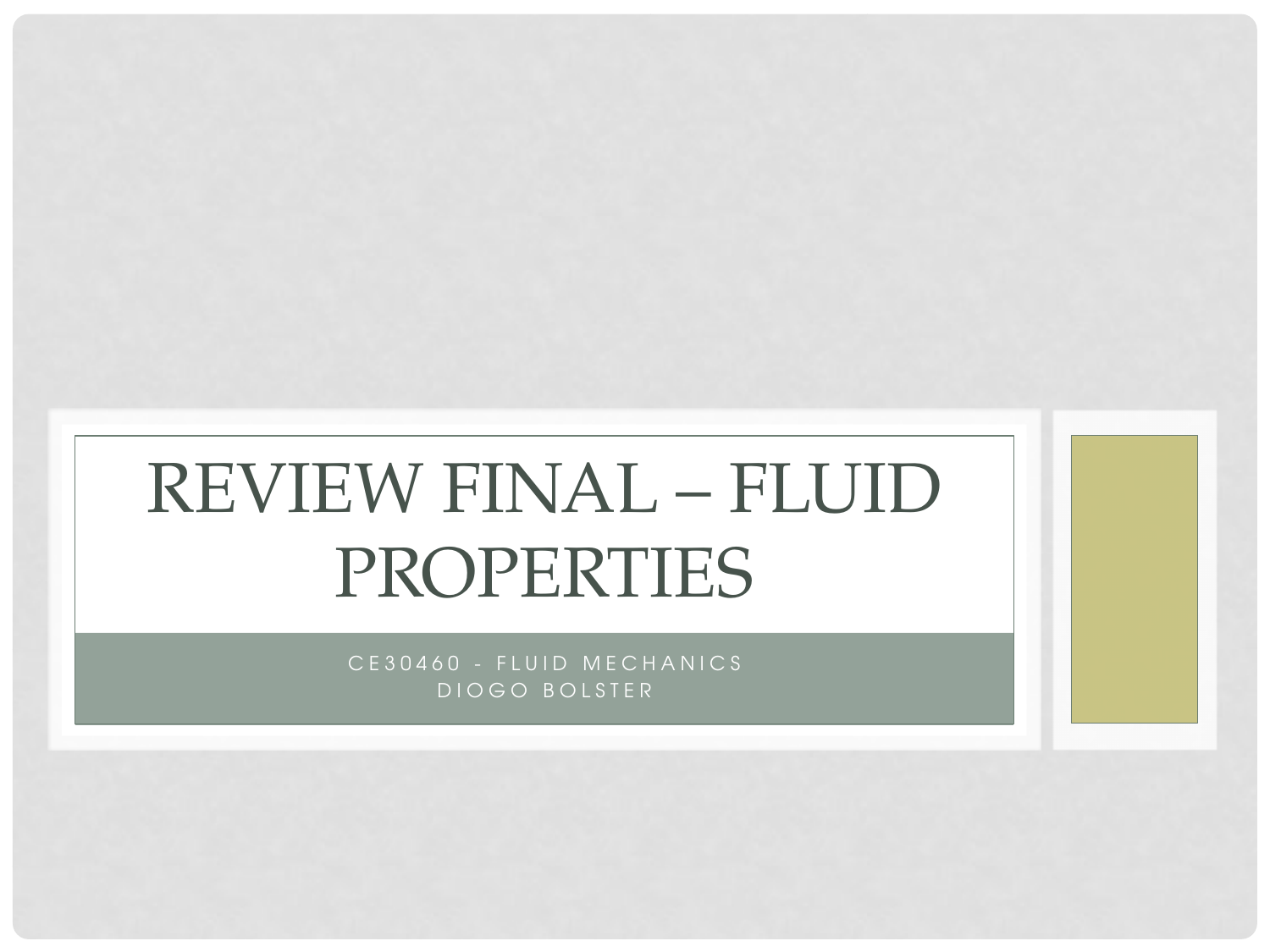

# Review Final – Fluid Properties
CE30460 - Fluid Mechanics
Diogo Bolster